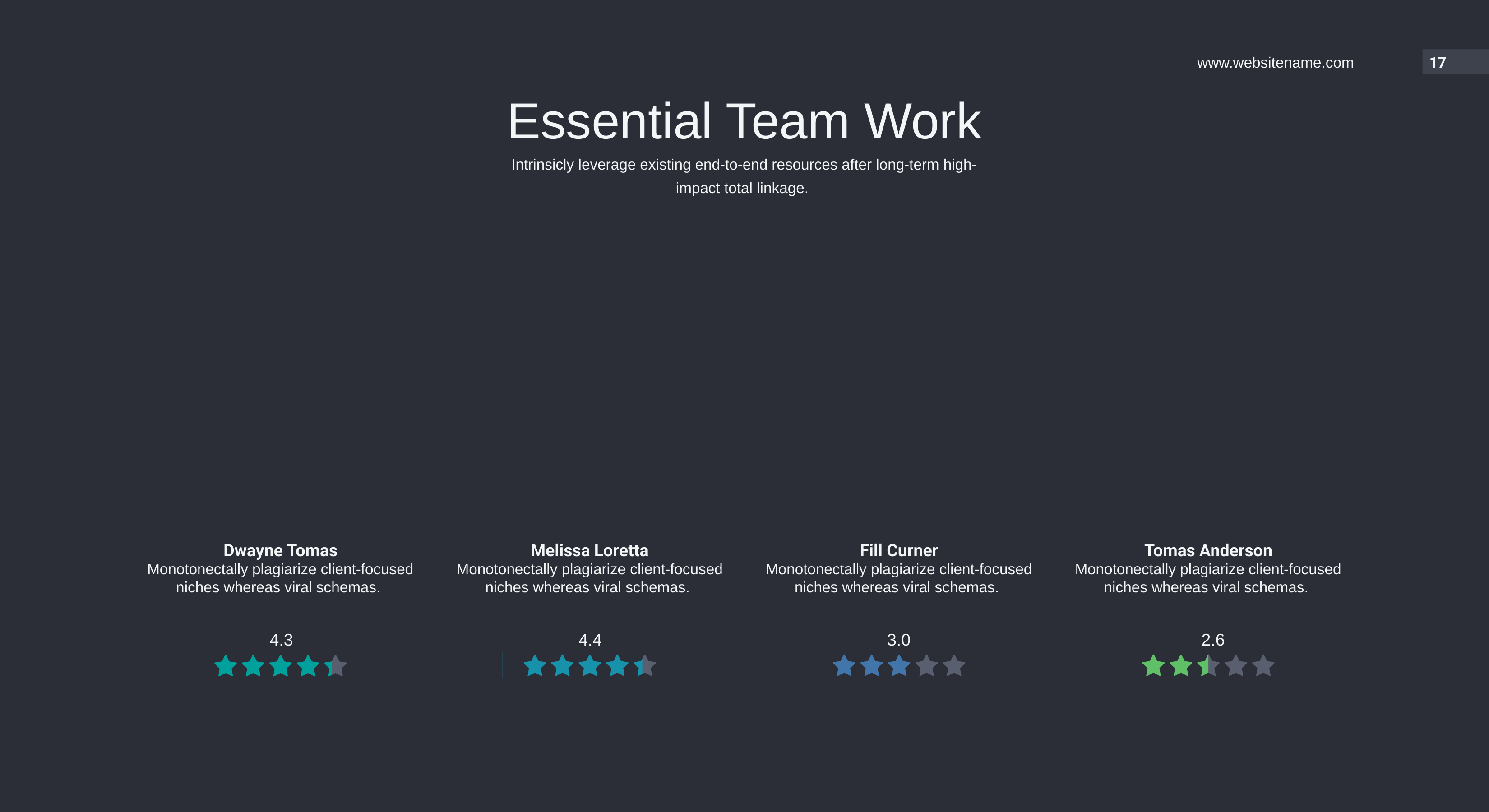

www.websitename.com
17
Essential Team Work
Intrinsicly leverage existing end-to-end resources after long-term high-impact total linkage.

Dwayne Tomas
Monotonectally plagiarize client-focused niches whereas viral schemas.
Melissa Loretta
Monotonectally plagiarize client-focused niches whereas viral schemas.
Fill Curner
Monotonectally plagiarize client-focused niches whereas viral schemas.
Tomas Anderson
Monotonectally plagiarize client-focused niches whereas viral schemas.

4.3
4.4
3.0
2.6